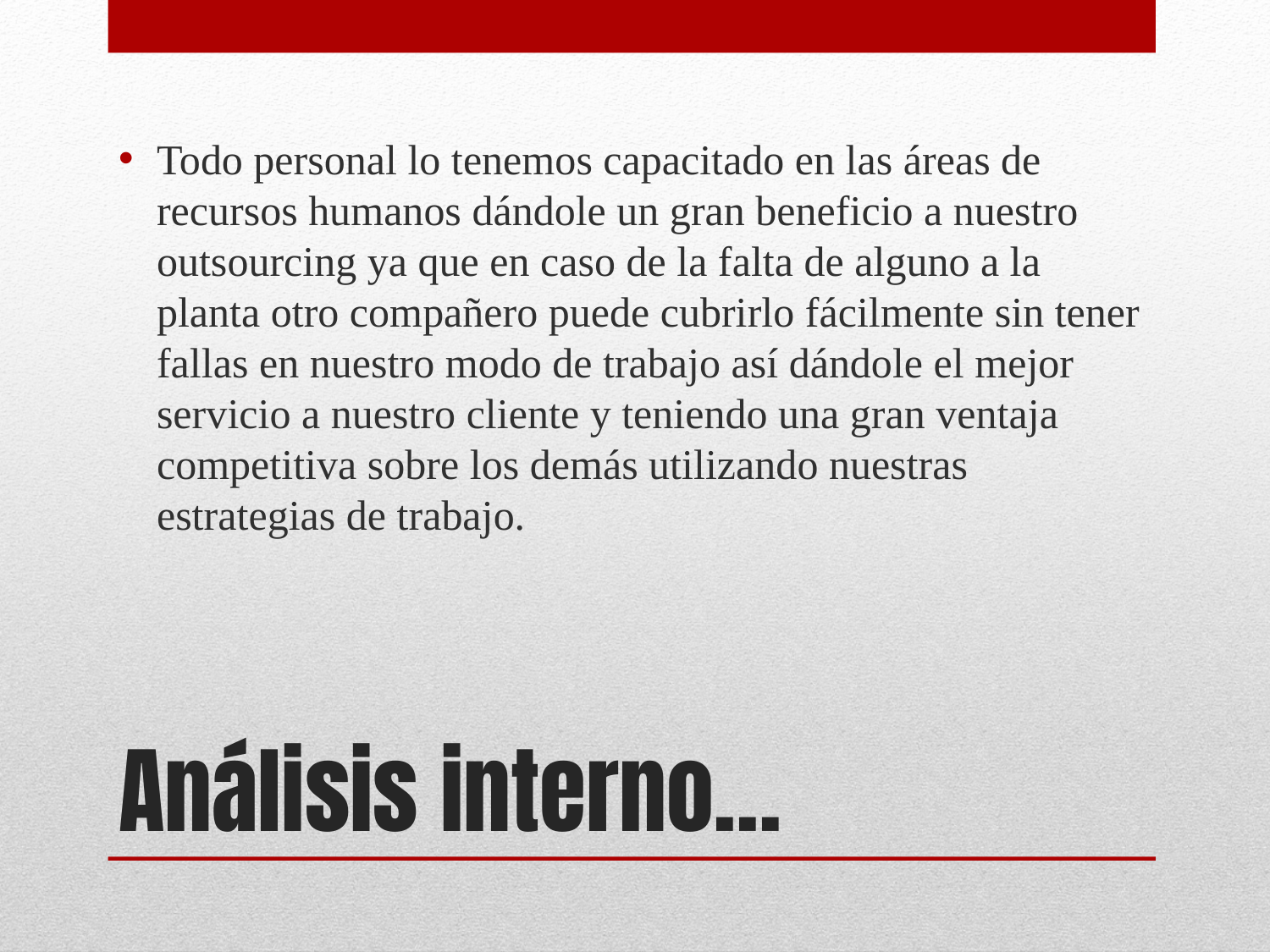

Todo personal lo tenemos capacitado en las áreas de recursos humanos dándole un gran beneficio a nuestro outsourcing ya que en caso de la falta de alguno a la planta otro compañero puede cubrirlo fácilmente sin tener fallas en nuestro modo de trabajo así dándole el mejor servicio a nuestro cliente y teniendo una gran ventaja competitiva sobre los demás utilizando nuestras estrategias de trabajo.

# Análisis interno…